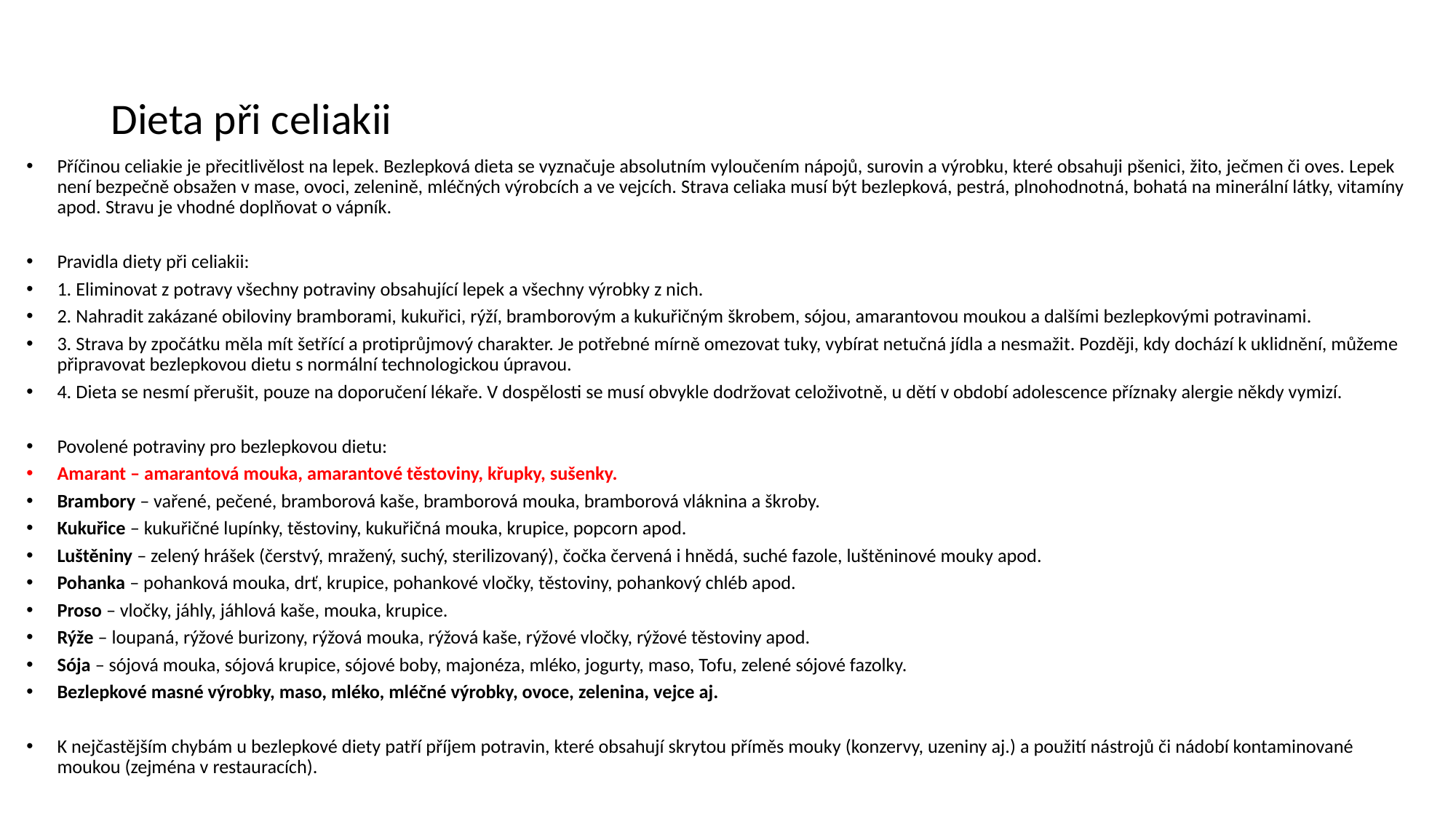

# Dieta při celiakii
Příčinou celiakie je přecitlivělost na lepek. Bezlepková dieta se vyznačuje absolutním vyloučením nápojů, surovin a výrobku, které obsahuji pšenici, žito, ječmen či oves. Lepek není bezpečně obsažen v mase, ovoci, zelenině, mléčných výrobcích a ve vejcích. Strava celiaka musí být bezlepková, pestrá, plnohodnotná, bohatá na minerální látky, vitamíny apod. Stravu je vhodné doplňovat o vápník.

Pravidla diety při celiakii:
1. Eliminovat z potravy všechny potraviny obsahující lepek a všechny výrobky z nich.
2. Nahradit zakázané obiloviny bramborami, kukuřici, rýží, bramborovým a kukuřičným škrobem, sójou, amarantovou moukou a dalšími bezlepkovými potravinami.
3. Strava by zpočátku měla mít šetřící a protiprůjmový charakter. Je potřebné mírně omezovat tuky, vybírat netučná jídla a nesmažit. Později, kdy dochází k uklidnění, můžeme připravovat bezlepkovou dietu s normální technologickou úpravou.
4. Dieta se nesmí přerušit, pouze na doporučení lékaře. V dospělosti se musí obvykle dodržovat celoživotně, u dětí v období adolescence příznaky alergie někdy vymizí.

Povolené potraviny pro bezlepkovou dietu:
Amarant – amarantová mouka, amarantové těstoviny, křupky, sušenky.
Brambory – vařené, pečené, bramborová kaše, bramborová mouka, bramborová vláknina a škroby.
Kukuřice – kukuřičné lupínky, těstoviny, kukuřičná mouka, krupice, popcorn apod.
Luštěniny – zelený hrášek (čerstvý, mražený, suchý, sterilizovaný), čočka červená i hnědá, suché fazole, luštěninové mouky apod.
Pohanka – pohanková mouka, drť, krupice, pohankové vločky, těstoviny, pohankový chléb apod.
Proso – vločky, jáhly, jáhlová kaše, mouka, krupice.
Rýže – loupaná, rýžové burizony, rýžová mouka, rýžová kaše, rýžové vločky, rýžové těstoviny apod.
Sója – sójová mouka, sójová krupice, sójové boby, majonéza, mléko, jogurty, maso, Tofu, zelené sójové fazolky.
Bezlepkové masné výrobky, maso, mléko, mléčné výrobky, ovoce, zelenina, vejce aj.

K nejčastějším chybám u bezlepkové diety patří příjem potravin, které obsahují skrytou příměs mouky (konzervy, uzeniny aj.) a použití nástrojů či nádobí kontaminované moukou (zejména v restauracích).